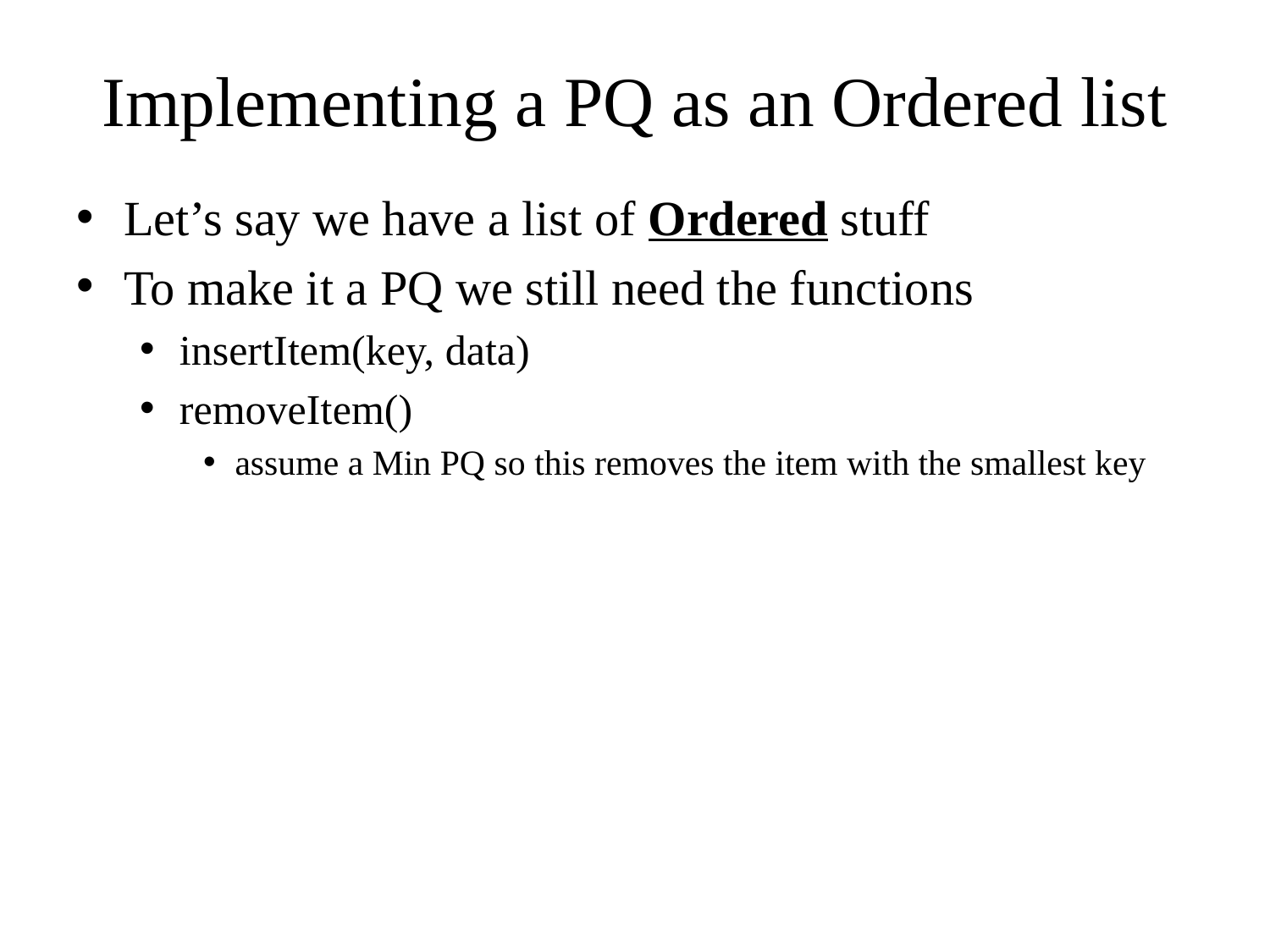

# Implementing a PQ as an Ordered list
Let’s say we have a list of Ordered stuff
To make it a PQ we still need the functions
insertItem(key, data)
removeItem()
assume a Min PQ so this removes the item with the smallest key